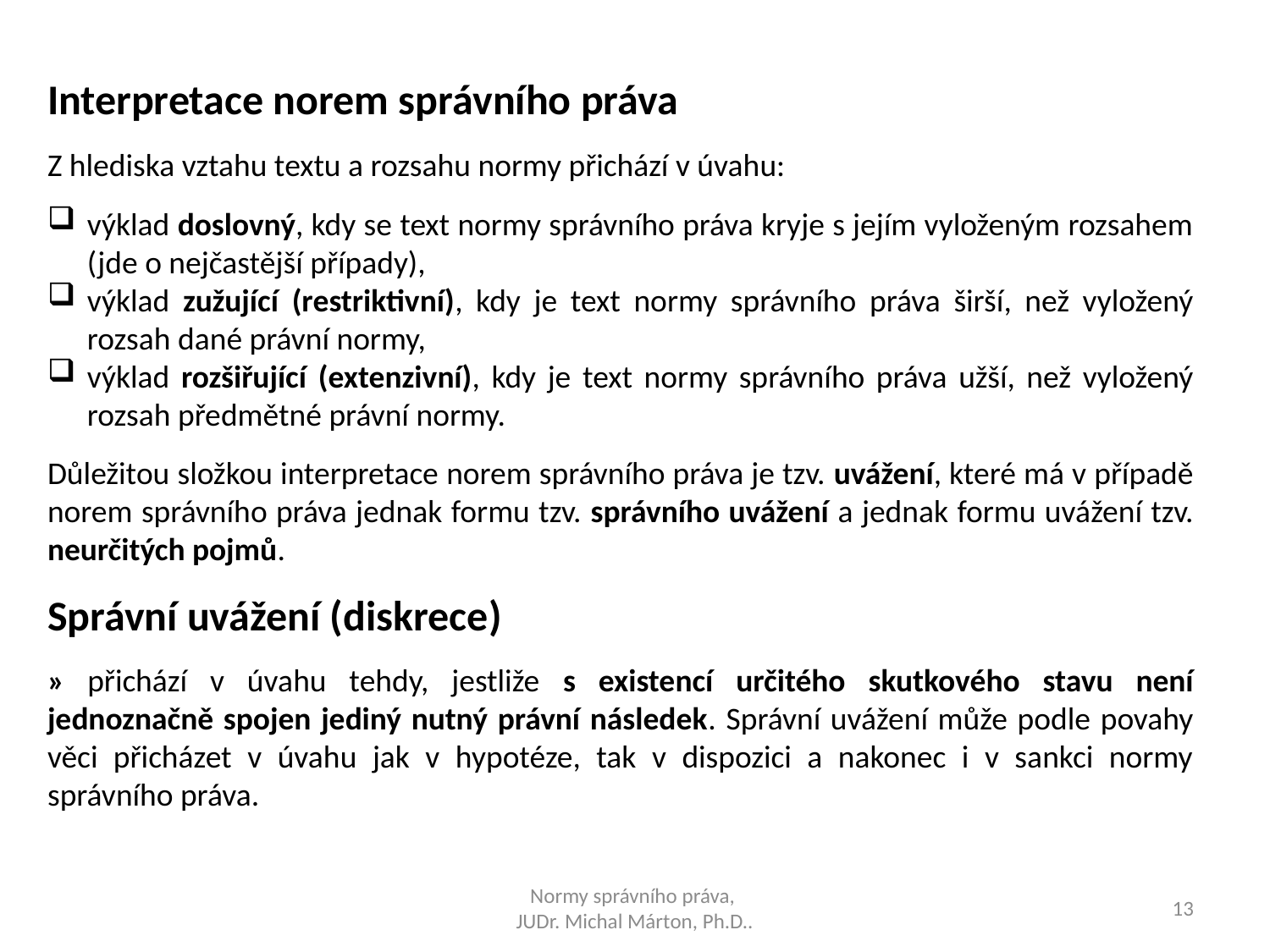

Interpretace norem správního práva

Z hlediska vztahu textu a rozsahu normy přichází v úvahu:

výklad doslovný, kdy se text normy správního práva kryje s jejím vyloženým rozsahem (jde o nejčastější případy),
výklad zužující (restriktivní), kdy je text normy správního práva širší, než vyložený rozsah dané právní normy,
výklad rozšiřující (extenzivní), kdy je text normy správního práva užší, než vyložený rozsah předmětné právní normy.

Důležitou složkou interpretace norem správního práva je tzv. uvážení, které má v případě norem správního práva jednak formu tzv. správního uvážení a jednak formu uvážení tzv. neurčitých pojmů.

Správní uvážení (diskrece)

» přichází v úvahu tehdy, jestliže s existencí určitého skutkového stavu není jednoznačně spojen jediný nutný právní následek. Správní uvážení může podle povahy věci přicházet v úvahu jak v hypotéze, tak v dispozici a nakonec i v sankci normy správního práva.
Normy správního práva,
JUDr. Michal Márton, Ph.D..
13